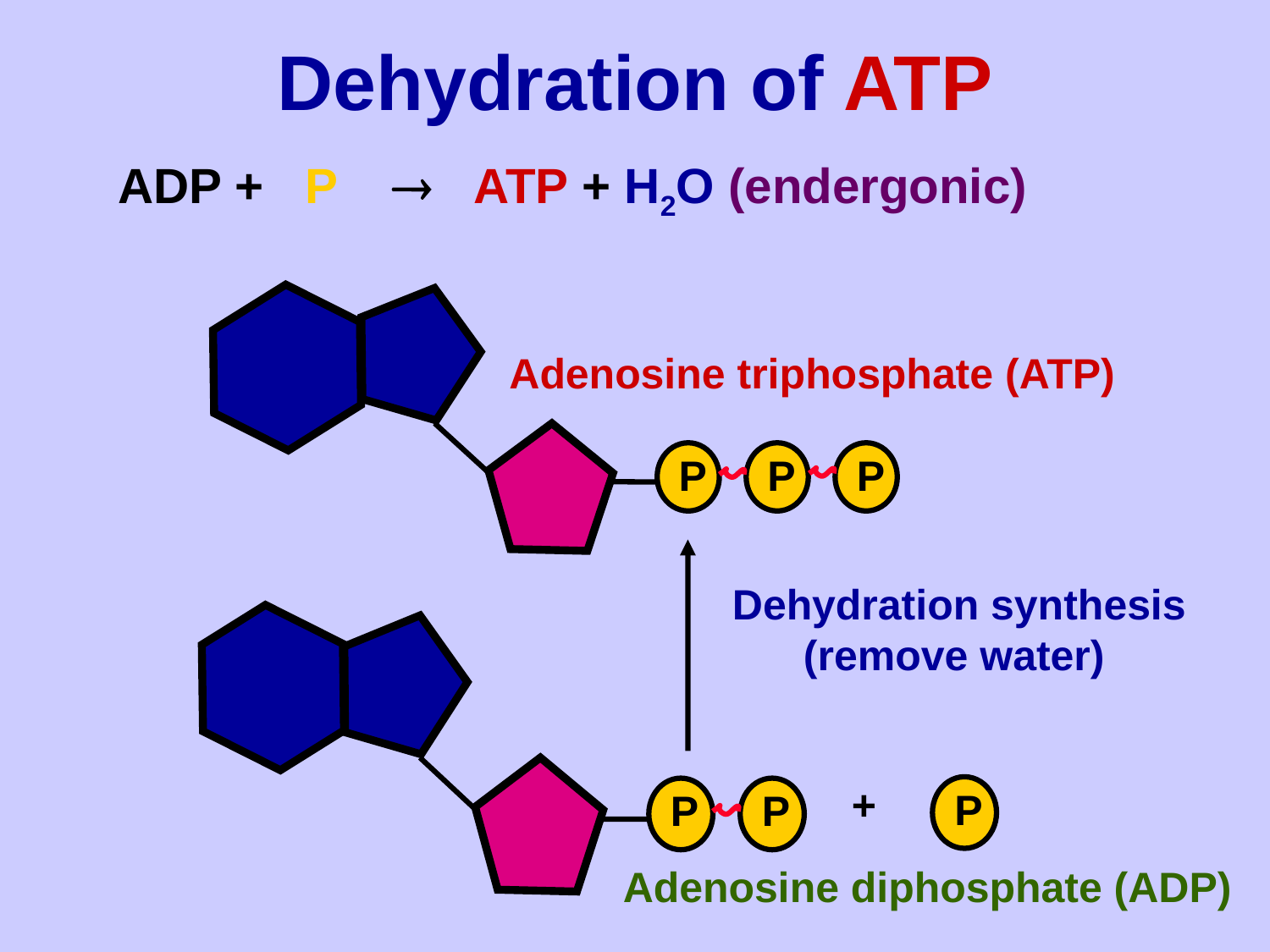

# Dehydration of ATP
ADP +   P    →   ATP + H2O (endergonic)

Adenosine triphosphate (ATP)

P

P

P

Dehydration synthesis
      (remove water)

+

P
P
P

Adenosine diphosphate (ADP)